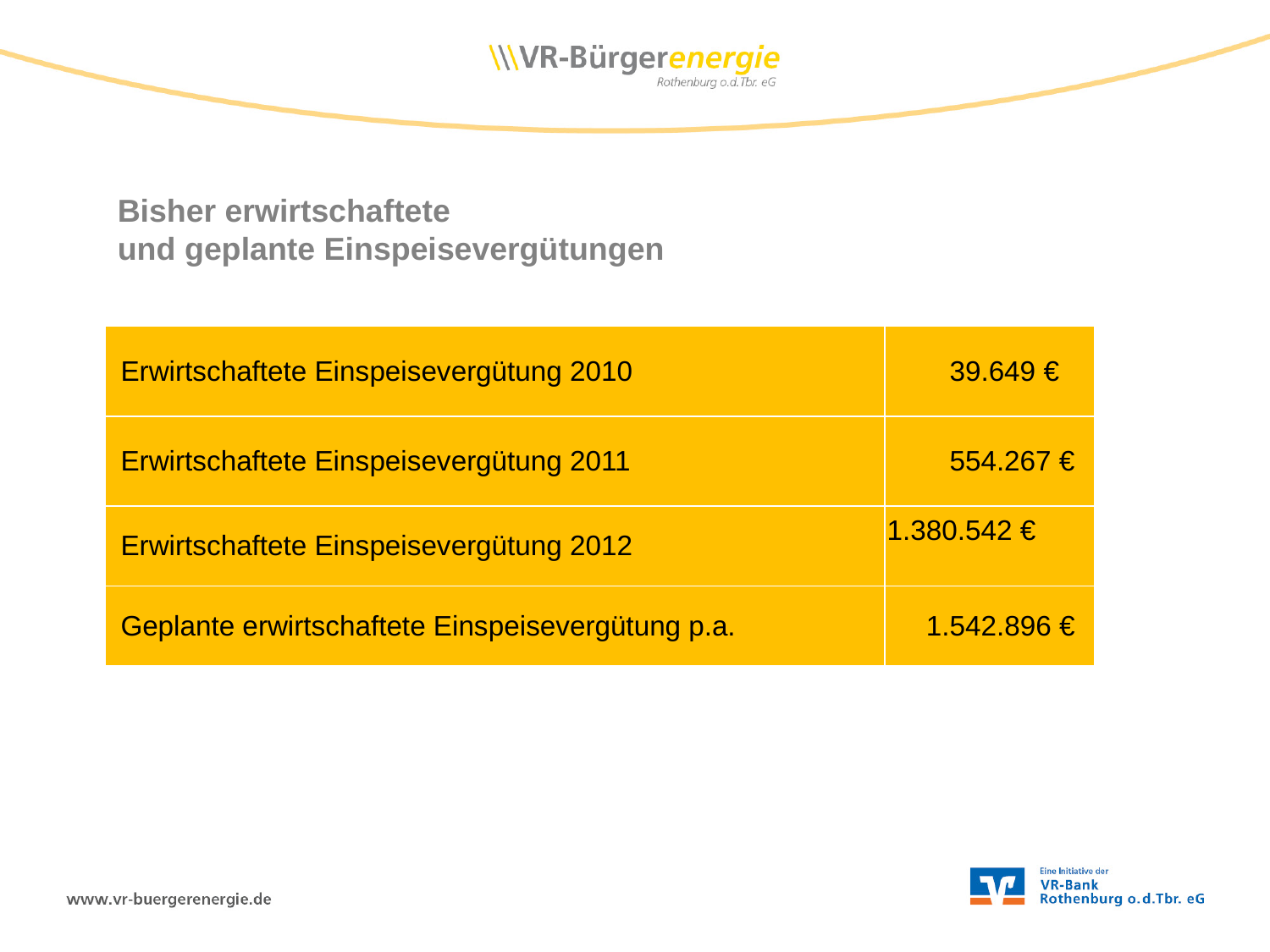

Bisher erwirtschaftete
und geplante Einspeisevergütungen
| Erwirtschaftete Einspeisevergütung 2010 | 39.649 € |
| --- | --- |
| Erwirtschaftete Einspeisevergütung 2011 | 554.267 € |
| Erwirtschaftete Einspeisevergütung 2012 | 1.380.542 € |
| Geplante erwirtschaftete Einspeisevergütung p.a. | 1.542.896 € |